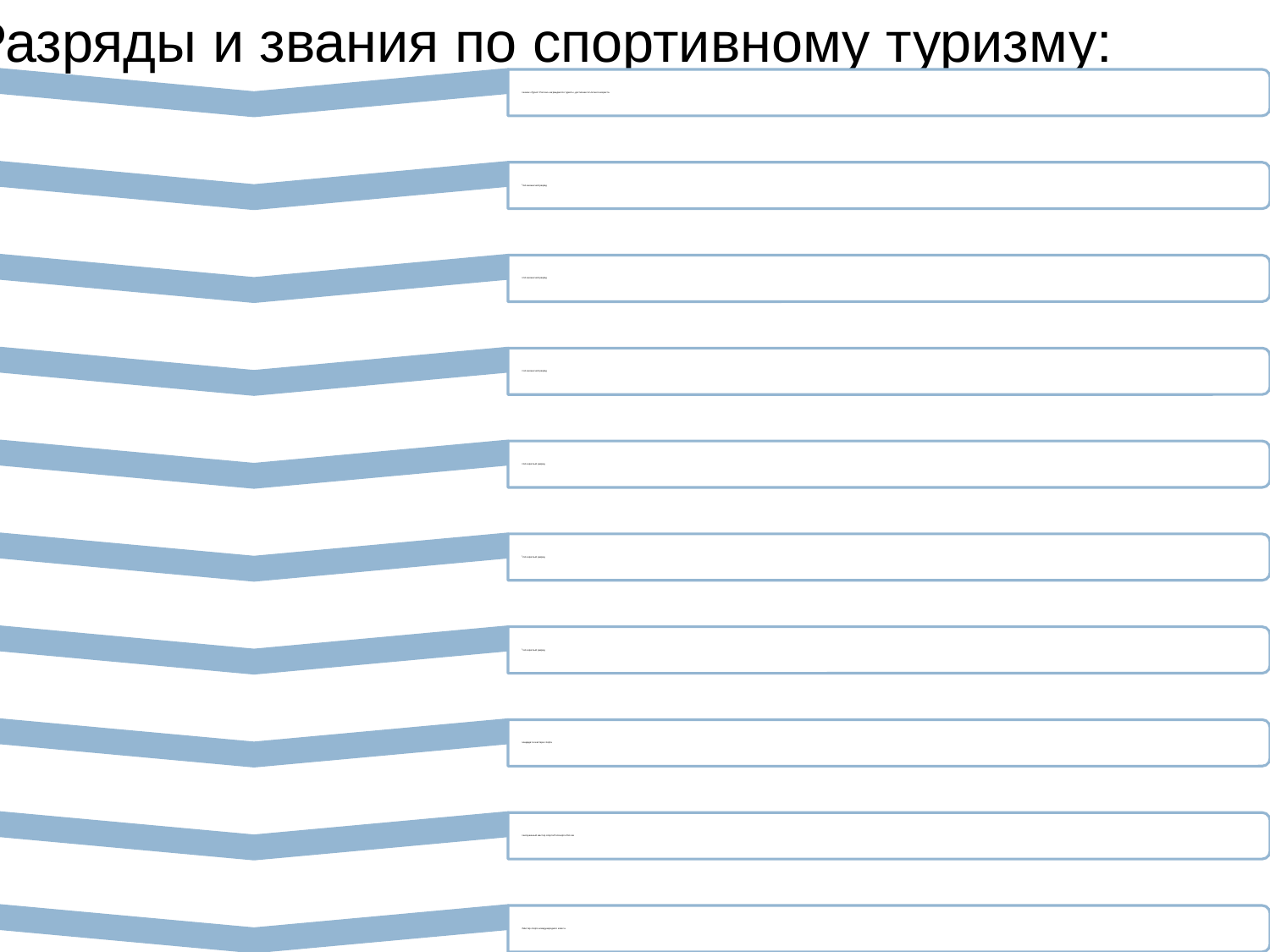

Разряды и звания по спортивному туризму:
значок «Турист России» награждаются туристы, достигшие 12-летнего возраста
3-й юношеский разряд
2-й юношеский разряд
1-й юношеский разряд
3-й взрослый разряд
2-й взрослый разряд
1-й взрослый разряд
кандидат в мастера спорта
заслуженный мастер спорта Россиирта России
Мастер спорта международного класса